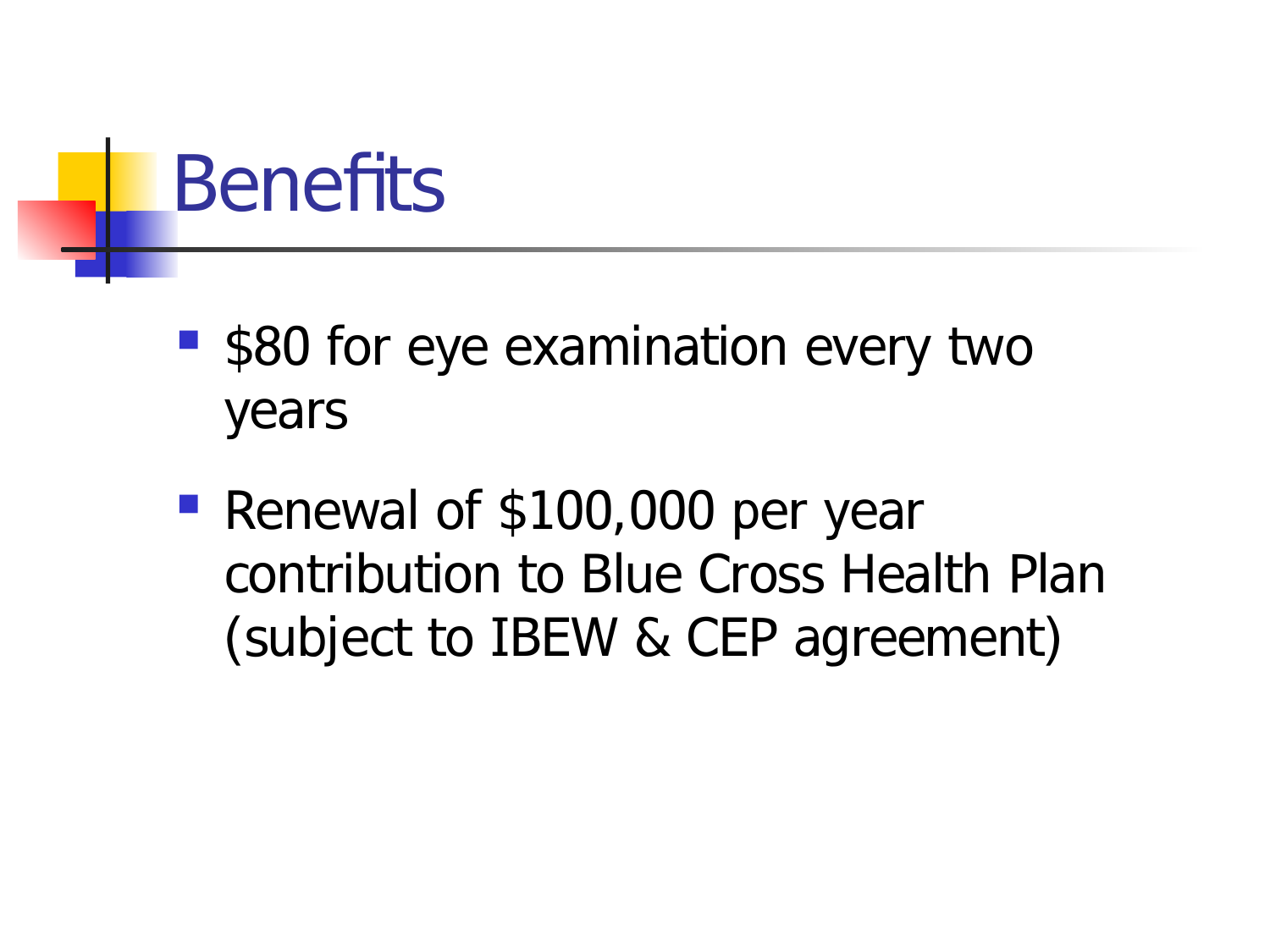

# Benefits
$80 for eye examination every two years
Renewal of $100,000 per year contribution to Blue Cross Health Plan (subject to IBEW & CEP agreement)